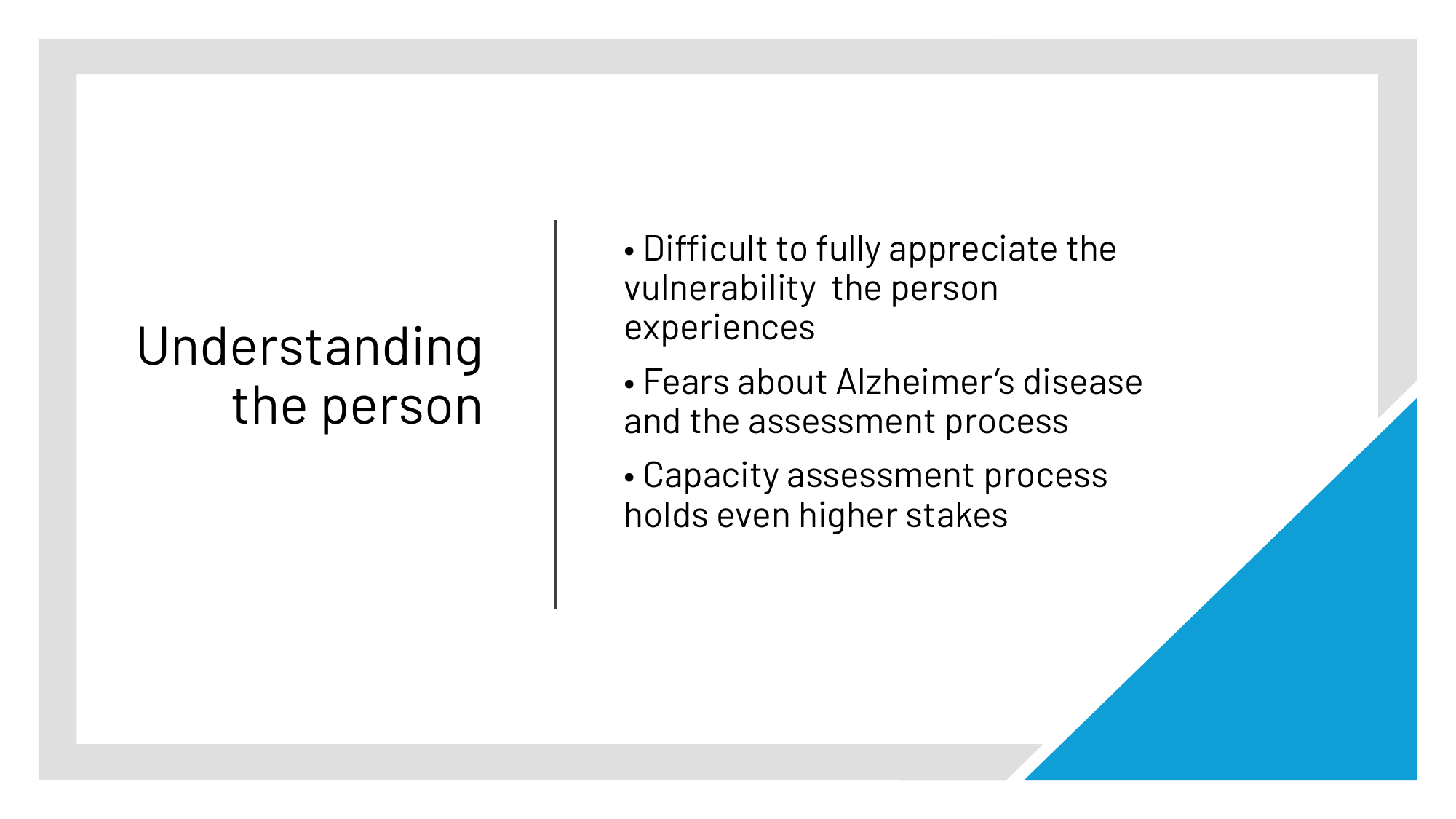

# Understanding the person
• Difficult to fully appreciate the vulnerability  the person experiences
• Fears about Alzheimer’s disease and the assessment process
• Capacity assessment process holds even higher stakes